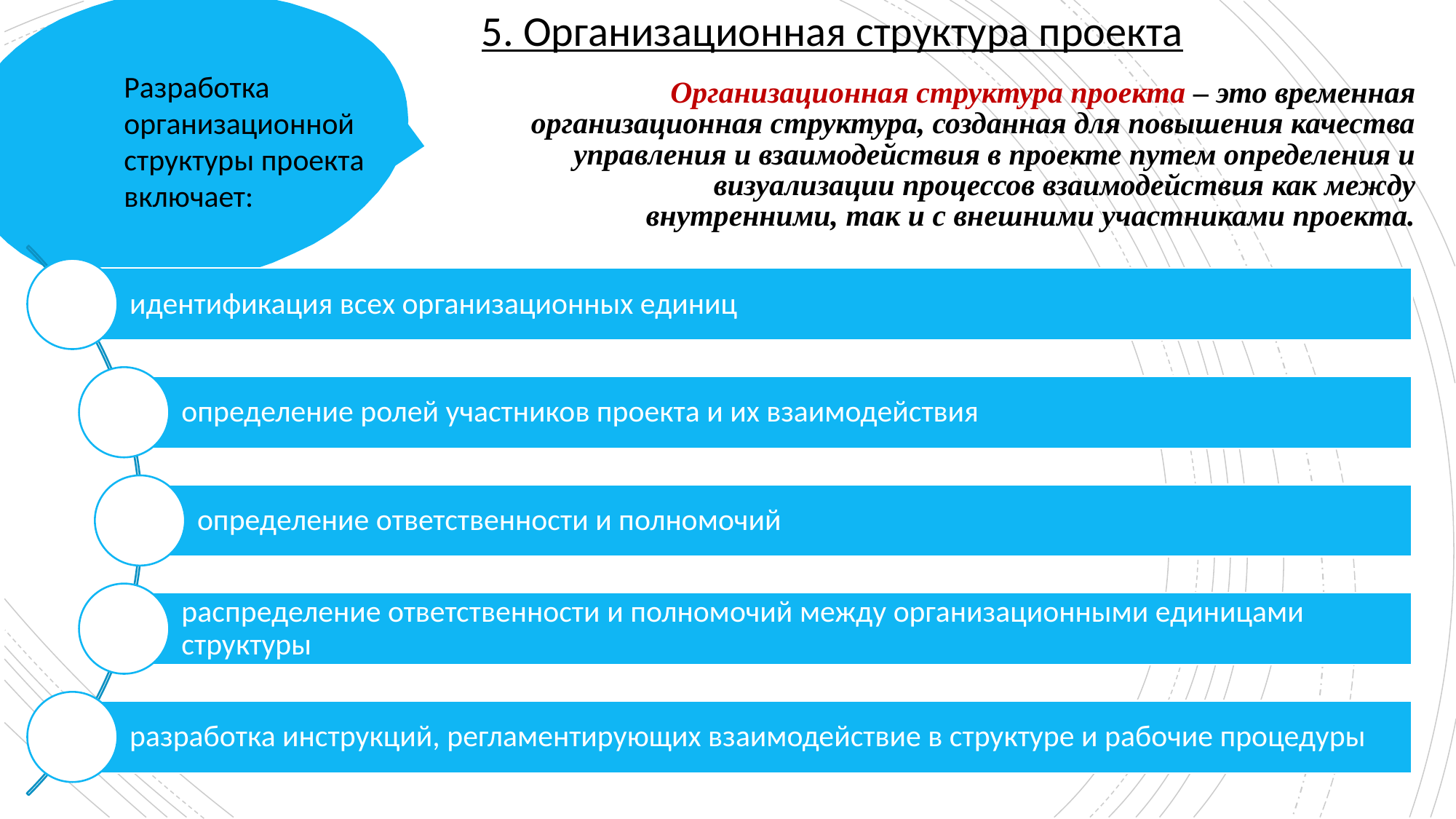

5. Организационная структура проекта
Разработка организационной структуры проекта включает:
# Организационная структура проекта – это временная организационная структура, созданная для повышения качества управления и взаимодействия в проекте путем определения и визуализации процессов взаимодействия как между внутренними, так и с внешними участниками проекта.
идентификация всех организационных единиц
определение ролей участников проекта и их взаимодействия
определение ответственности и полномочий
распределение ответственности и полномочий между организационными единицами структуры
разработка инструкций, регламентирующих взаимодействие в структуре и рабочие процедуры